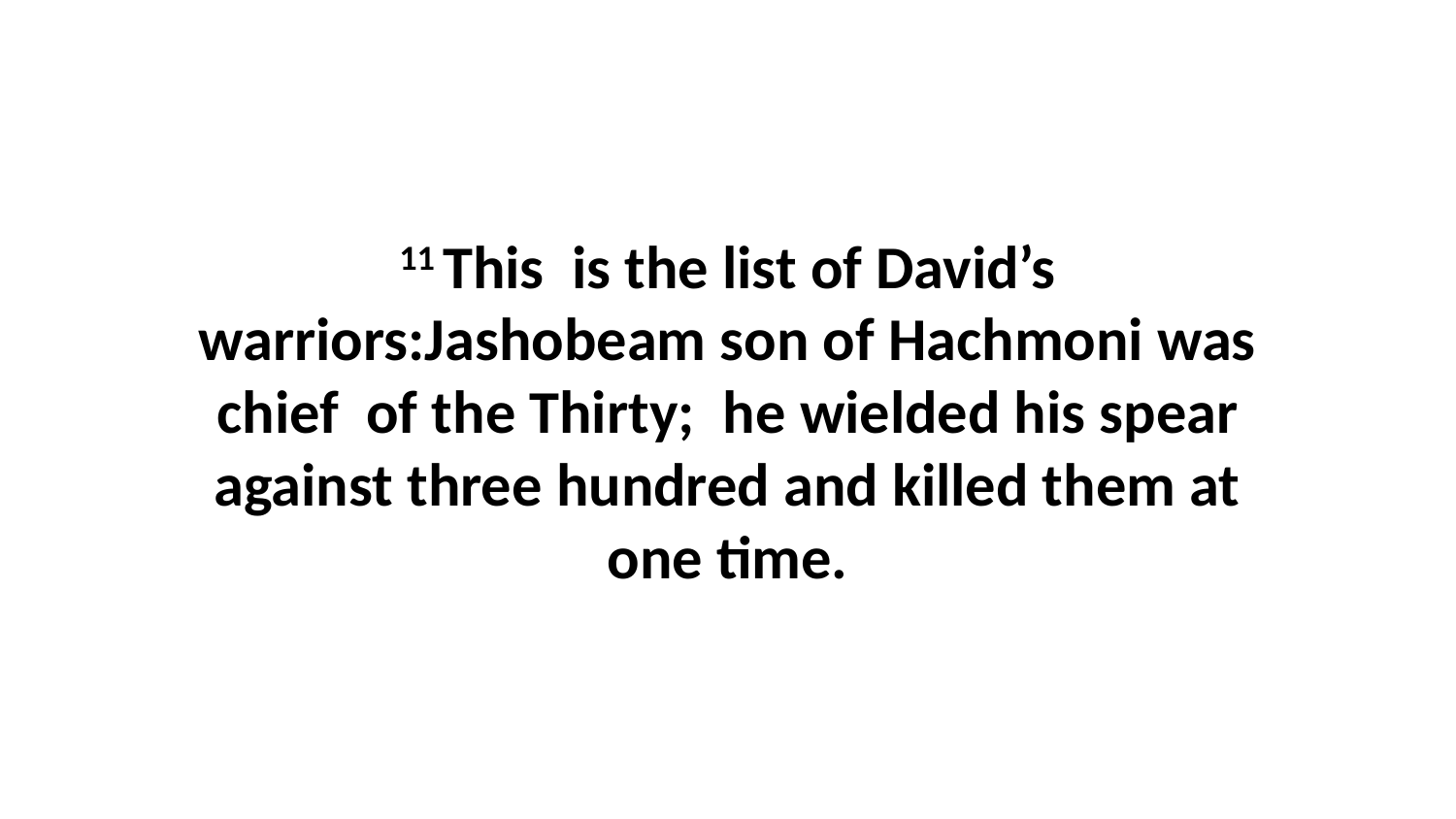

11 This  is the list of David’s warriors:Jashobeam son of Hachmoni was chief  of the Thirty;  he wielded his spear against three hundred and killed them at one time.